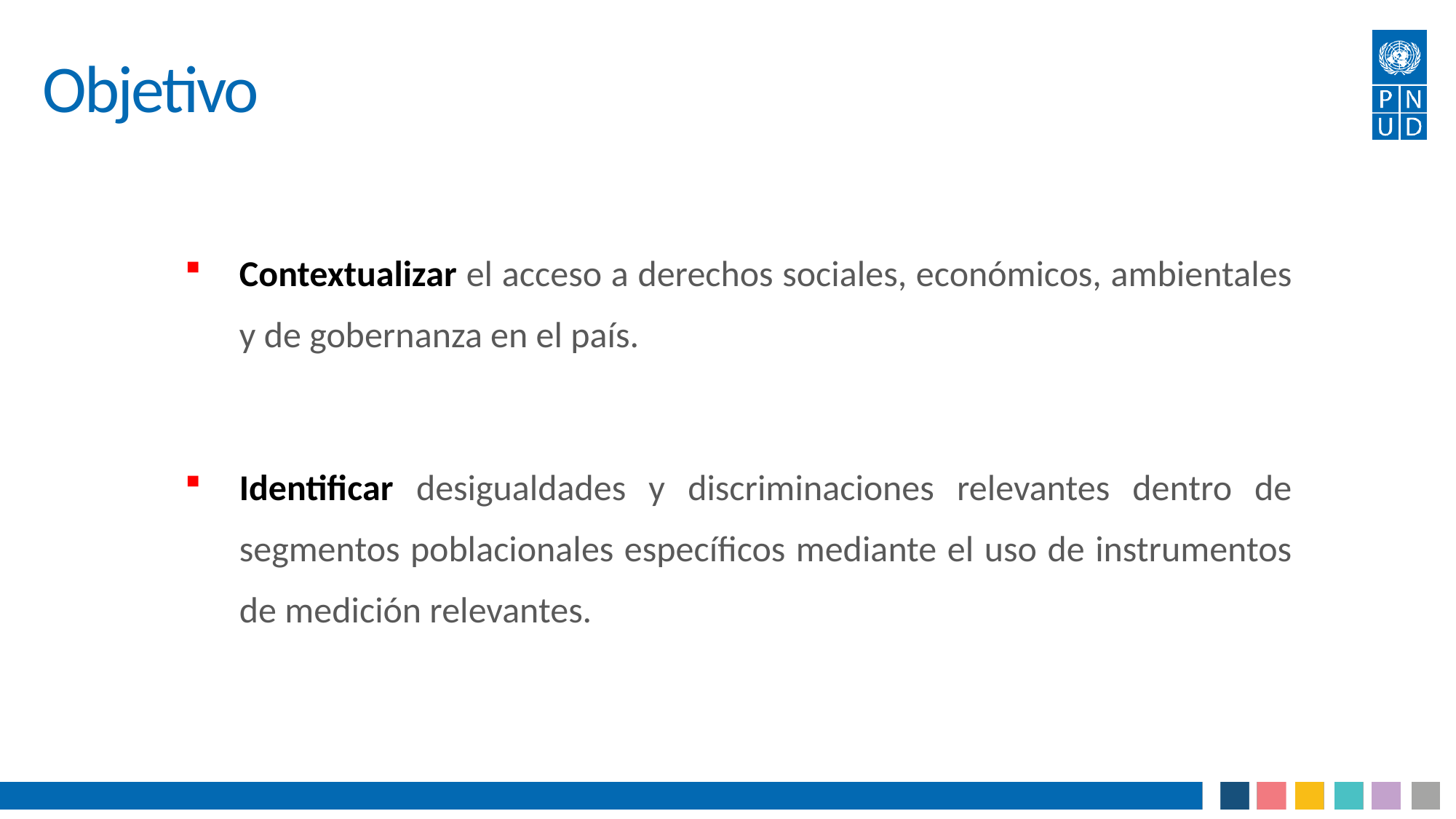

# Objetivo
Contextualizar el acceso a derechos sociales, económicos, ambientales y de gobernanza en el país.

Identificar desigualdades y discriminaciones relevantes dentro de segmentos poblacionales específicos mediante el uso de instrumentos de medición relevantes.